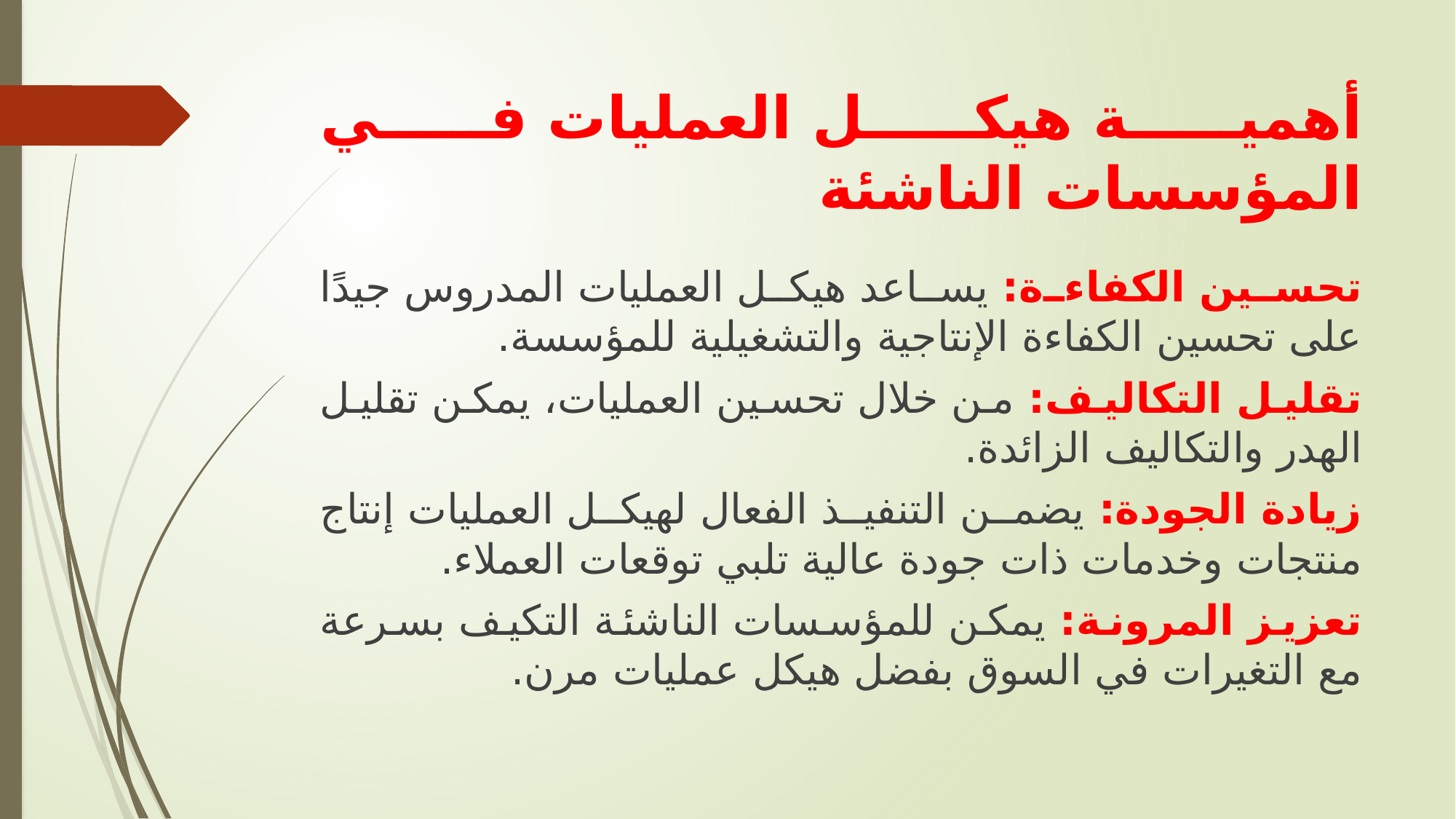

# أهمية هيكل العمليات في المؤسسات الناشئة
تحسين الكفاءة: يساعد هيكل العمليات المدروس جيدًا على تحسين الكفاءة الإنتاجية والتشغيلية للمؤسسة.
تقليل التكاليف: من خلال تحسين العمليات، يمكن تقليل الهدر والتكاليف الزائدة.
زيادة الجودة: يضمن التنفيذ الفعال لهيكل العمليات إنتاج منتجات وخدمات ذات جودة عالية تلبي توقعات العملاء.
تعزيز المرونة: يمكن للمؤسسات الناشئة التكيف بسرعة مع التغيرات في السوق بفضل هيكل عمليات مرن.